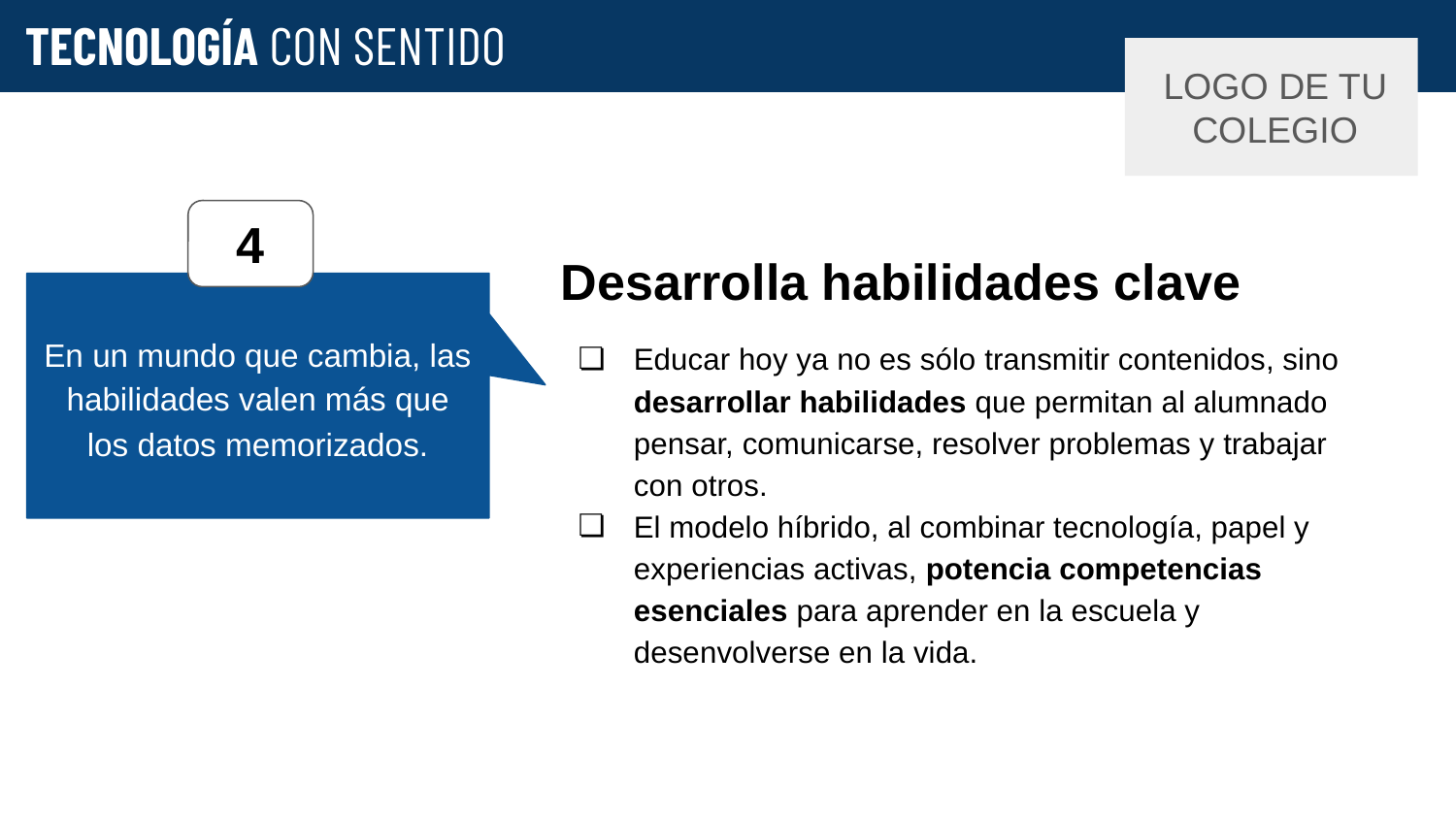

# TECNOLOGÍA CON SENTIDO

LOGO DE TU COLEGIO
4
Desarrolla habilidades clave
Educar hoy ya no es sólo transmitir contenidos, sino desarrollar habilidades que permitan al alumnado pensar, comunicarse, resolver problemas y trabajar con otros.
El modelo híbrido, al combinar tecnología, papel y experiencias activas, potencia competencias esenciales para aprender en la escuela y desenvolverse en la vida.

En un mundo que cambia, las habilidades valen más que los datos memorizados.